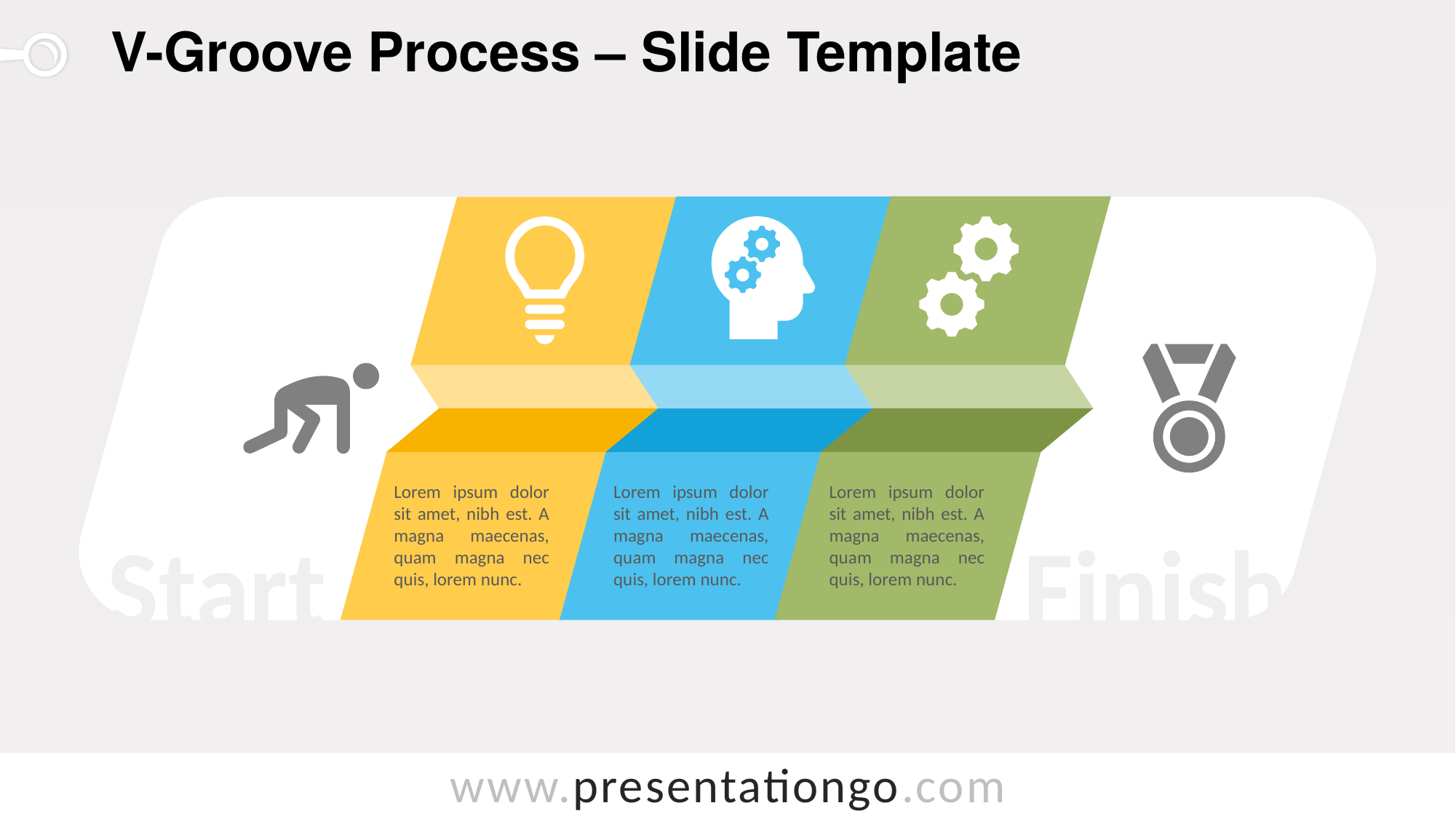

# V-Groove Process – Slide Template

Lorem ipsum dolor sit amet, nibh est. A magna maecenas, quam magna nec quis, lorem nunc.
Lorem ipsum dolor sit amet, nibh est. A magna maecenas, quam magna nec quis, lorem nunc.
Lorem ipsum dolor sit amet, nibh est. A magna maecenas, quam magna nec quis, lorem nunc.
Start
Finish